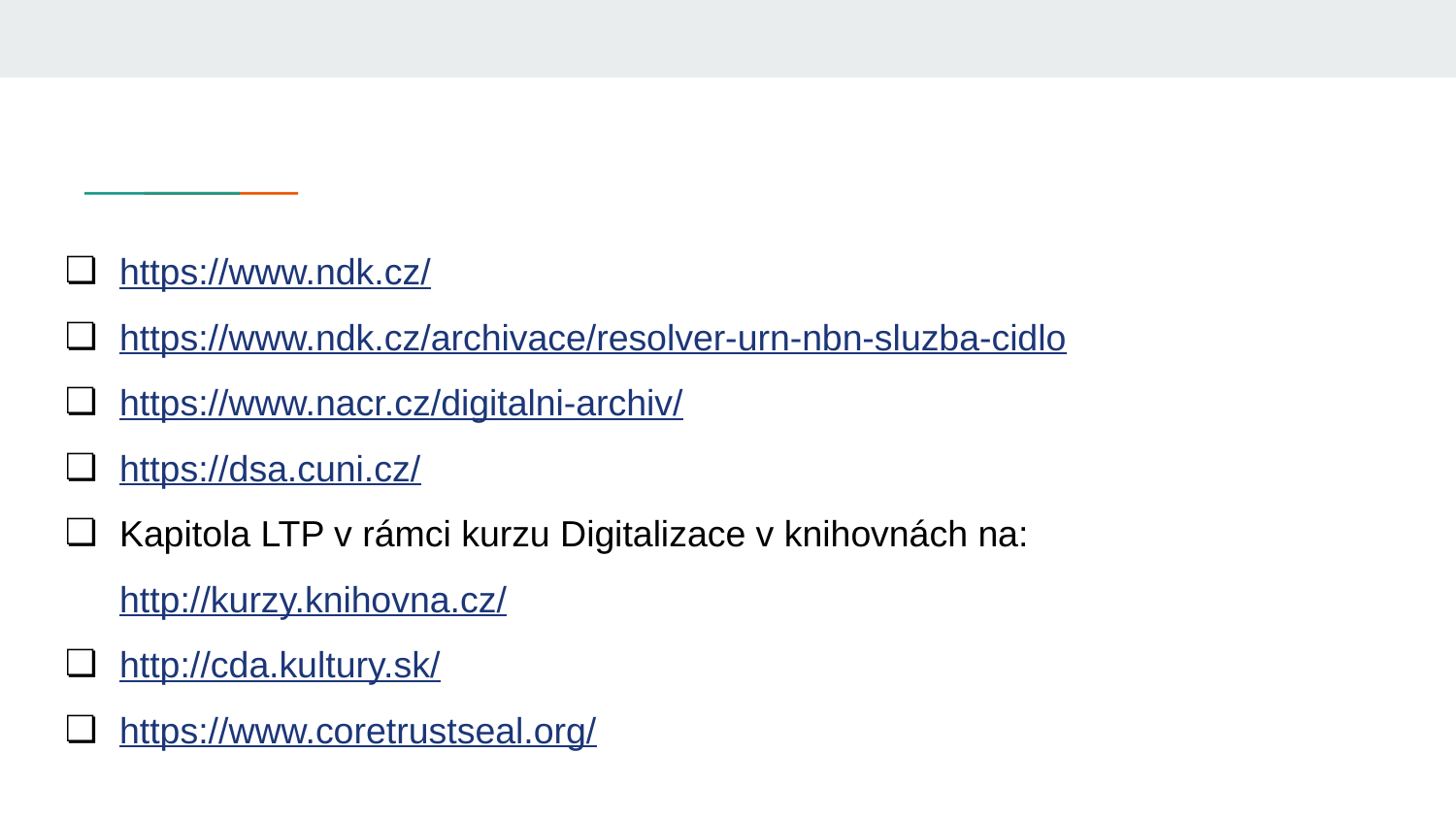

https://www.ndk.cz/
https://www.ndk.cz/archivace/resolver-urn-nbn-sluzba-cidlo
https://www.nacr.cz/digitalni-archiv/
https://dsa.cuni.cz/
Kapitola LTP v rámci kurzu Digitalizace v knihovnách na: http://kurzy.knihovna.cz/
http://cda.kultury.sk/
https://www.coretrustseal.org/